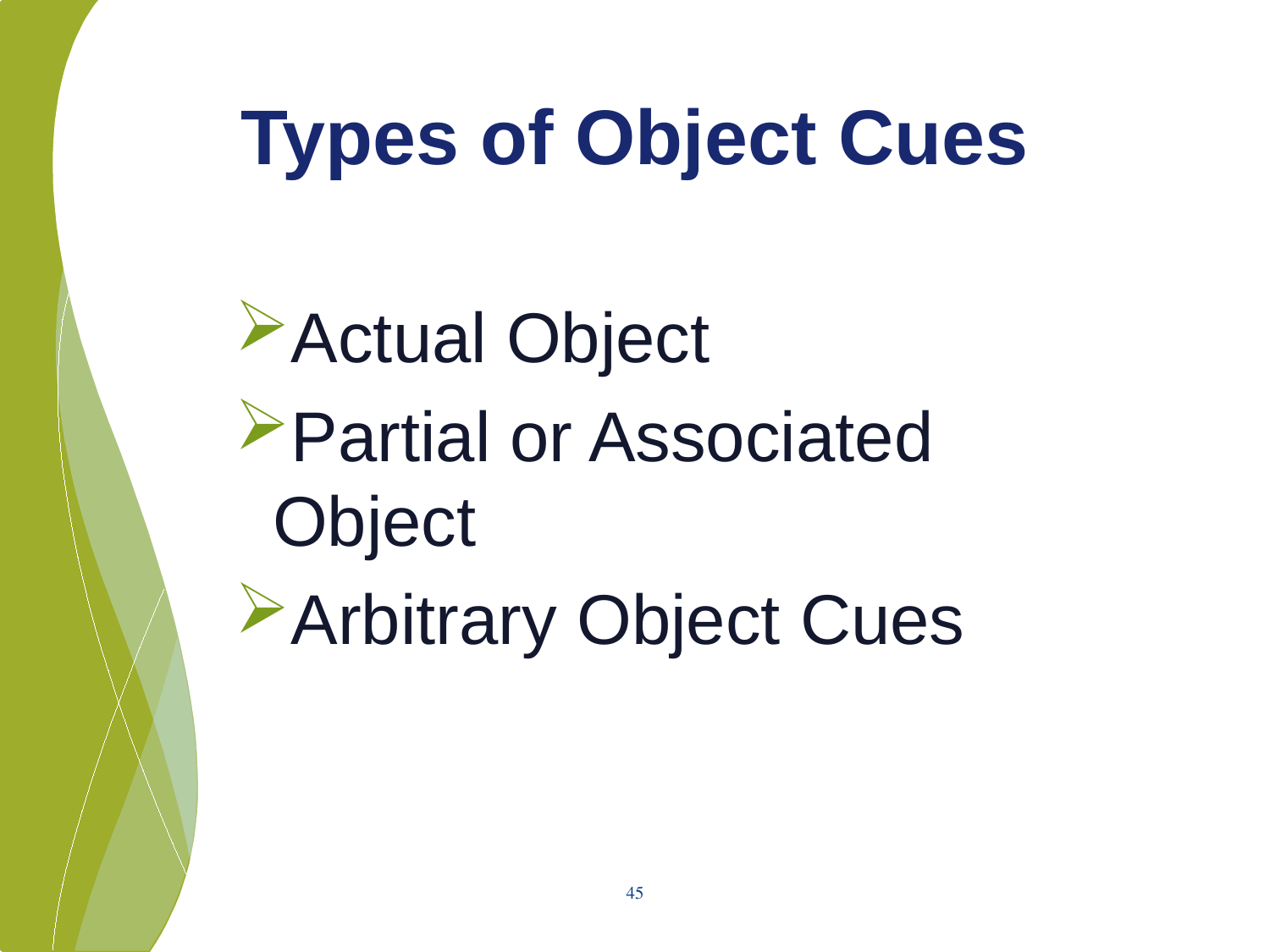

# Types of Object Cues
Actual Object
Partial or Associated Object
Arbitrary Object Cues
45